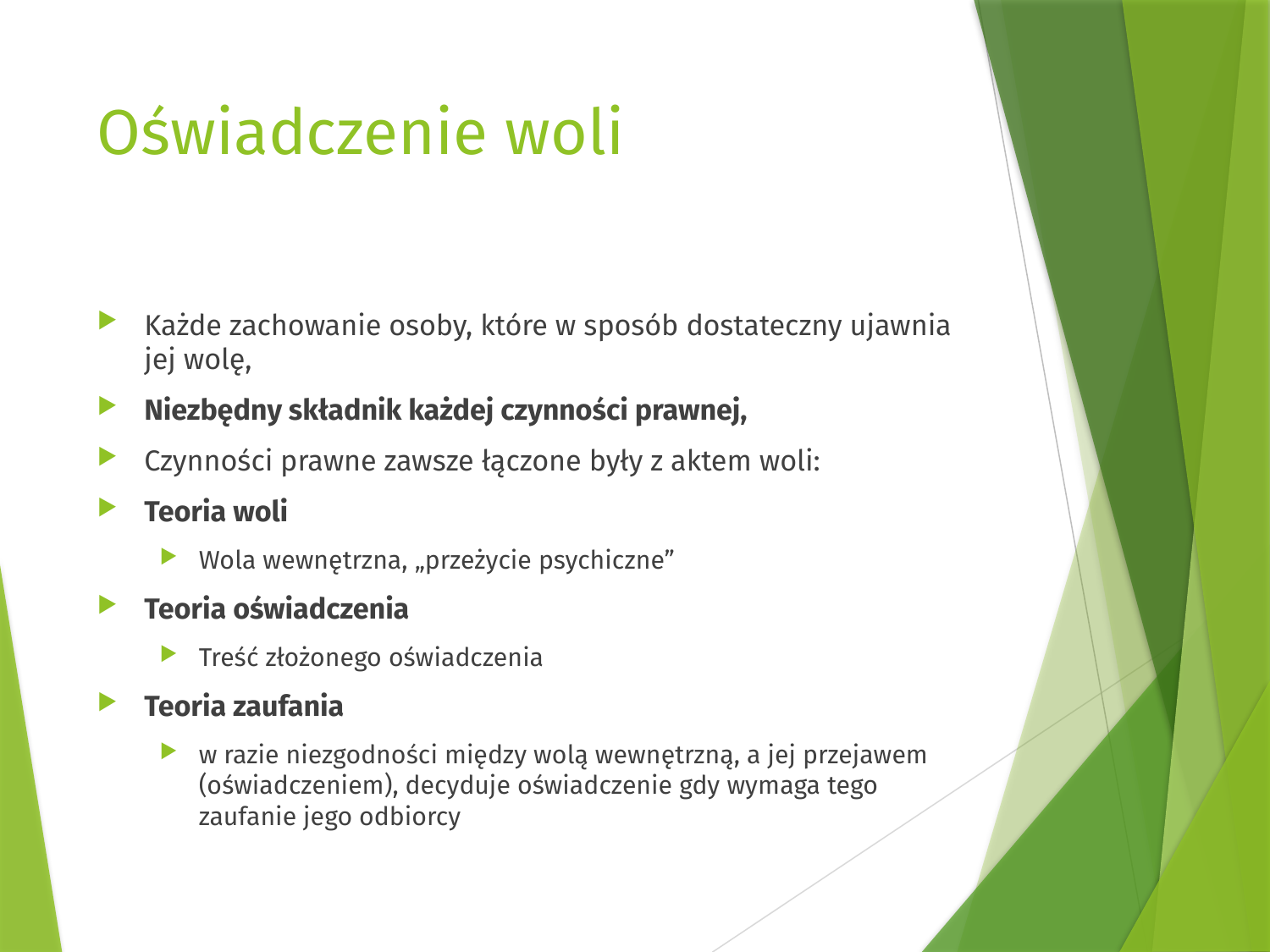

# Oświadczenie woli
Każde zachowanie osoby, które w sposób dostateczny ujawnia jej wolę,
Niezbędny składnik każdej czynności prawnej,
Czynności prawne zawsze łączone były z aktem woli:
Teoria woli
Wola wewnętrzna, „przeżycie psychiczne”
Teoria oświadczenia
Treść złożonego oświadczenia
Teoria zaufania
w razie niezgodności między wolą wewnętrzną, a jej przejawem (oświadczeniem), decyduje oświadczenie gdy wymaga tego zaufanie jego odbiorcy